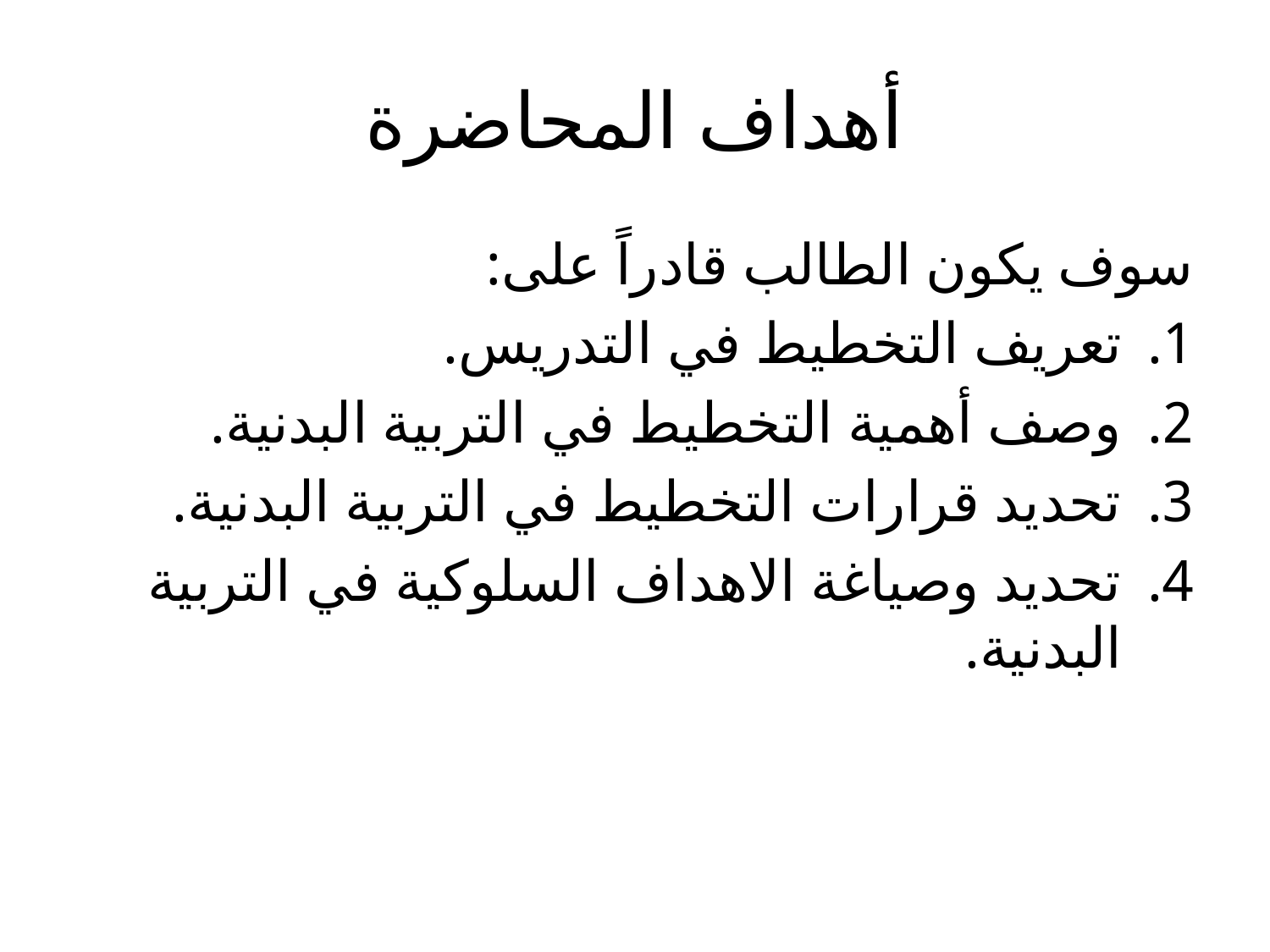

# أهداف المحاضرة
سوف يكون الطالب قادراً على:
تعريف التخطيط في التدريس.
وصف أهمية التخطيط في التربية البدنية.
تحديد قرارات التخطيط في التربية البدنية.
تحديد وصياغة الاهداف السلوكية في التربية البدنية.